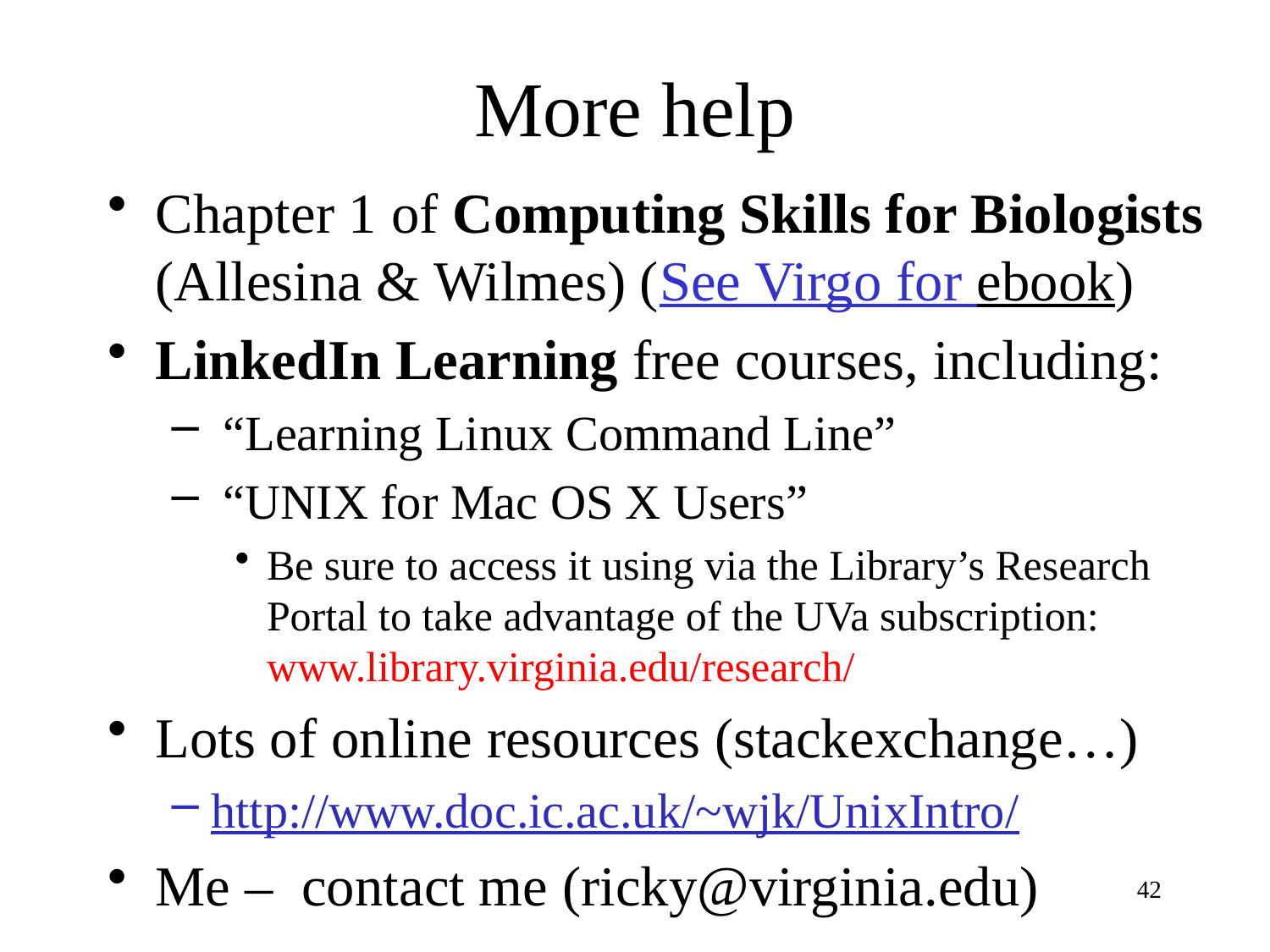

# More help
Chapter 1 of Computing Skills for Biologists (Allesina & Wilmes) (See Virgo for ebook)
LinkedIn Learning free courses, including:
 “Learning Linux Command Line”
 “UNIX for Mac OS X Users”
Be sure to access it using via the Library’s Research Portal to take advantage of the UVa subscription: www.library.virginia.edu/research/
Lots of online resources (stackexchange…)
http://www.doc.ic.ac.uk/~wjk/UnixIntro/
Me –  contact me (ricky@virginia.edu)

42